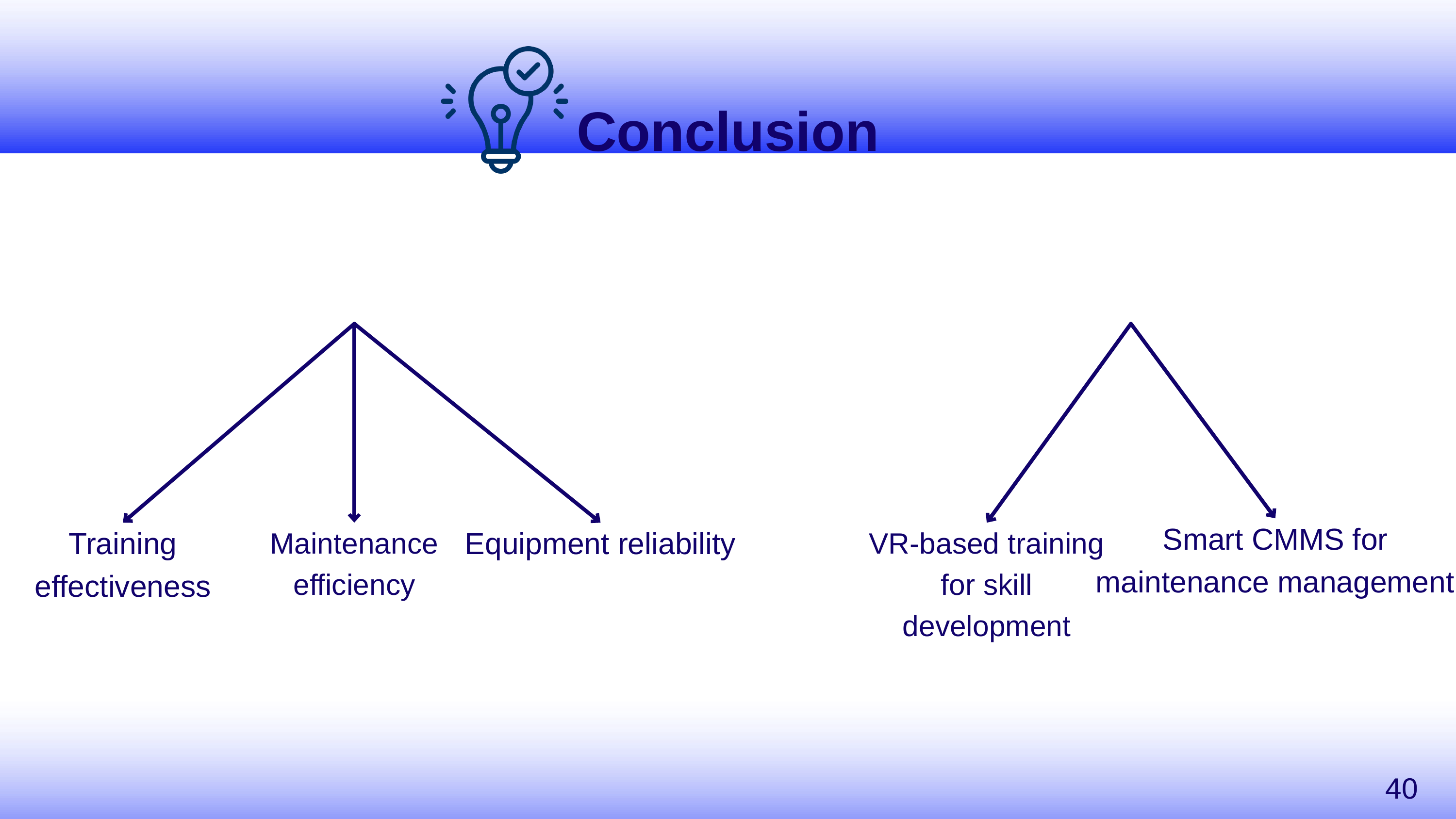

Conclusion
Improvement in
Integrated solution combining

Smart CMMS for maintenance management
Training effectiveness
Equipment reliability
Maintenance efficiency
VR-based training for skill development

40